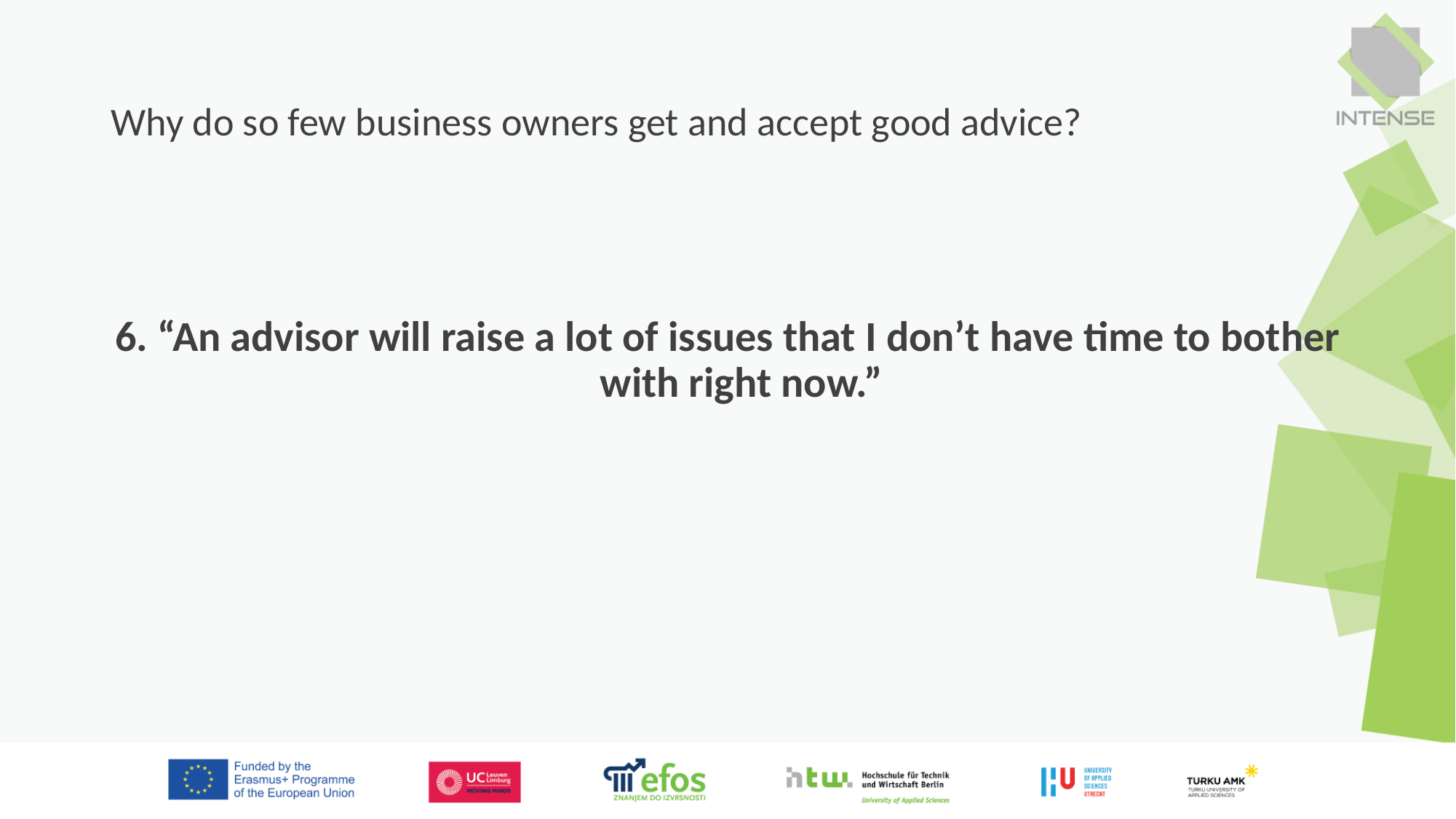

# Why do so few business owners get and accept good advice?
6. “An advisor will raise a lot of issues that I don’t have time to bother with right now.”